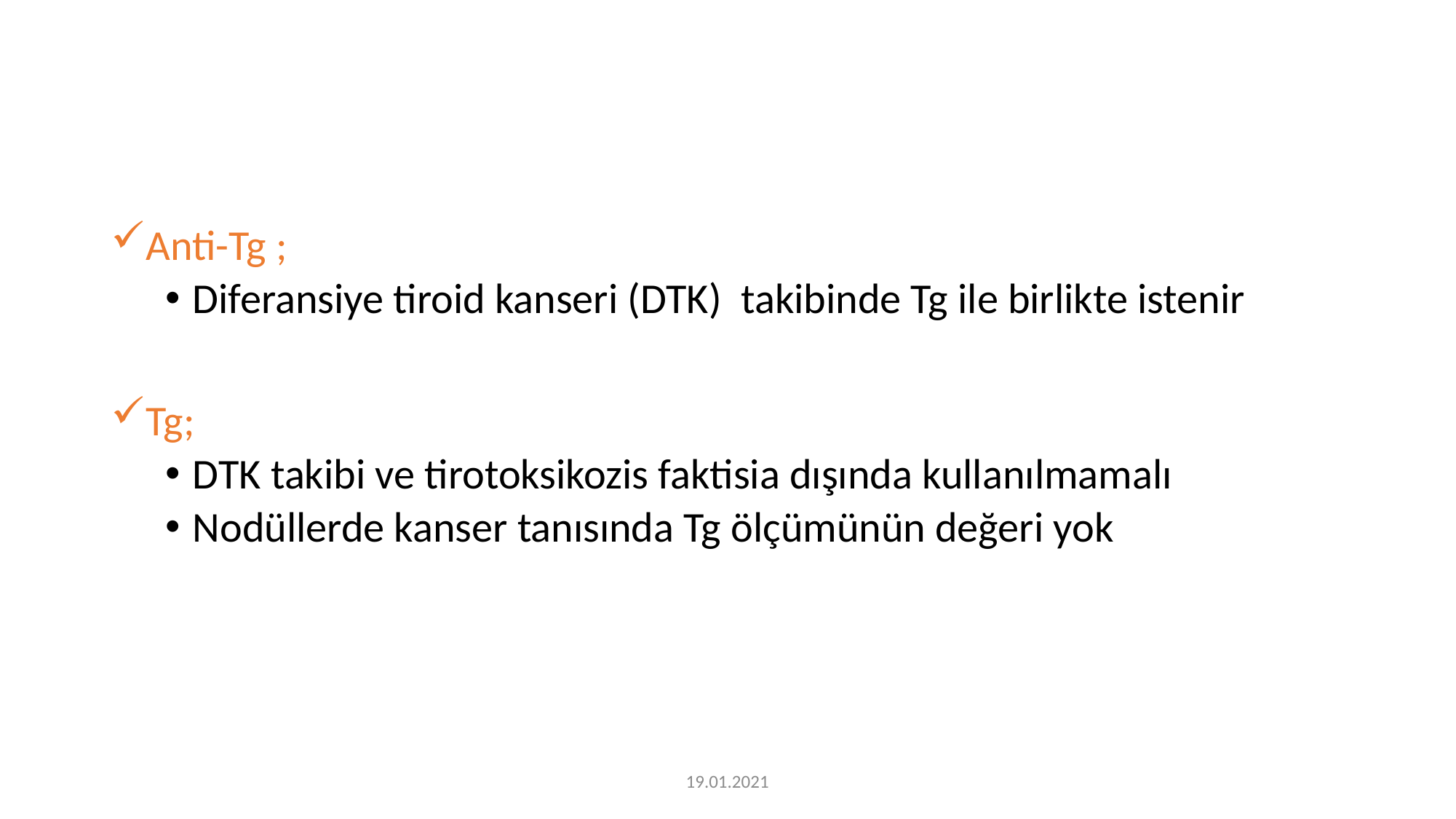

Anti-Tg ;
Diferansiye tiroid kanseri (DTK)  takibinde Tg ile birlikte istenir

Tg;
DTK takibi ve tirotoksikozis faktisia dışında kullanılmamalı
Nodüllerde kanser tanısında Tg ölçümünün değeri yok

19.01.2021